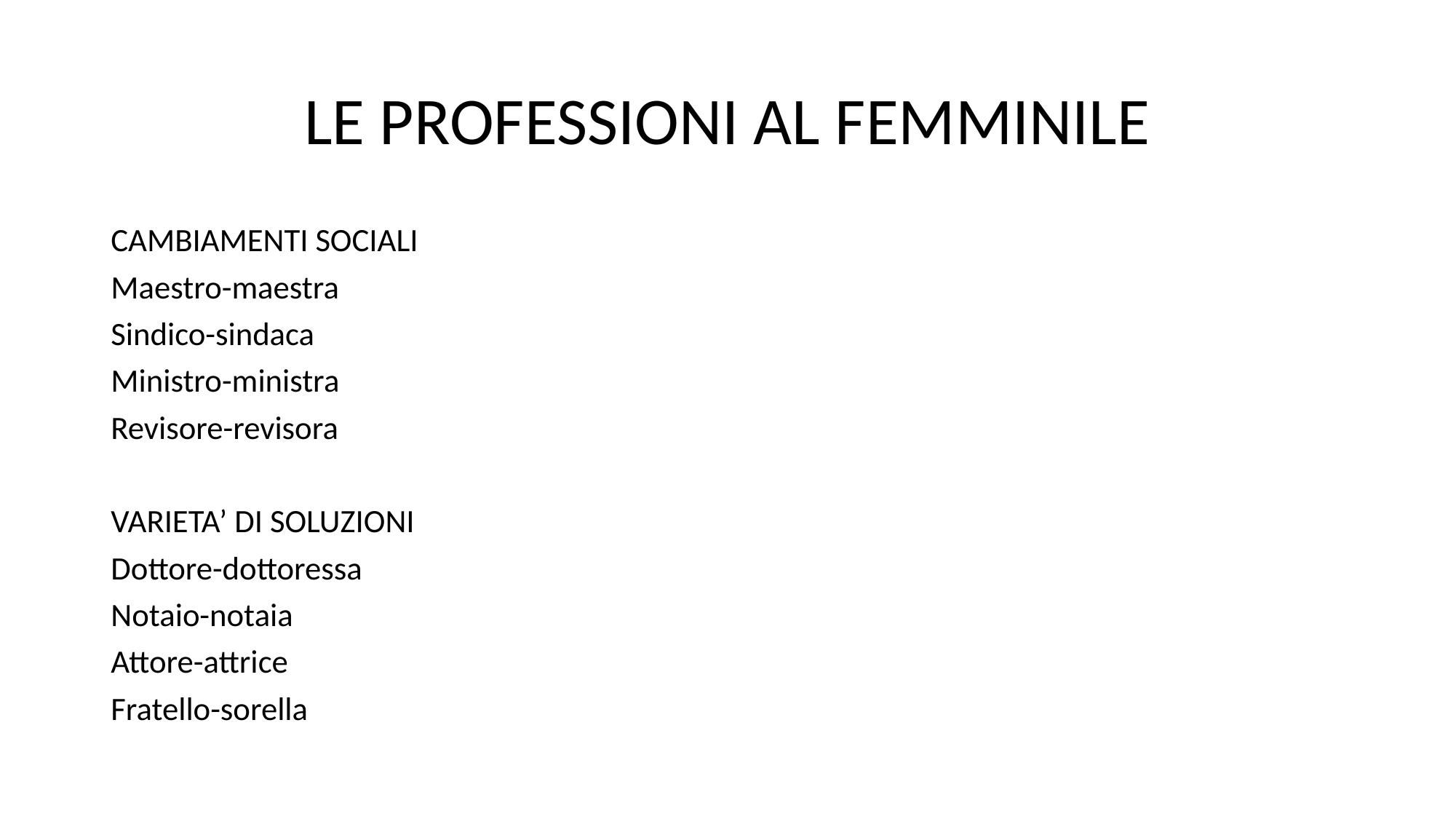

# LE PROFESSIONI AL FEMMINILE
CAMBIAMENTI SOCIALI
Maestro-maestra
Sindico-sindaca
Ministro-ministra
Revisore-revisora

VARIETA’ DI SOLUZIONI
Dottore-dottoressa
Notaio-notaia
Attore-attrice
Fratello-sorella